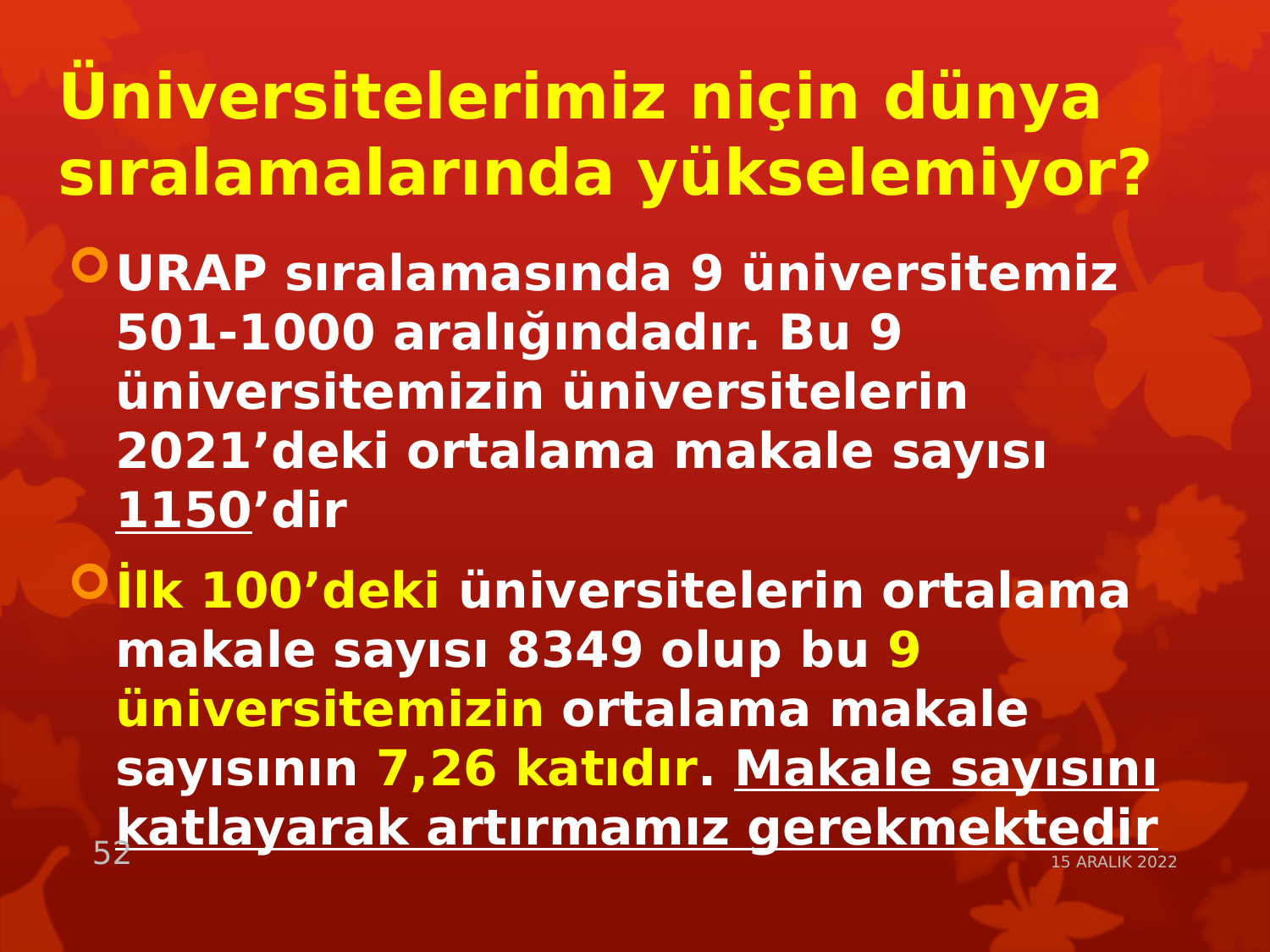

# Üniversitelerimiz niçin dünya sıralamalarında yükselemiyor?
URAP sıralamasında 9 üniversitemiz 501-1000 aralığındadır. Bu 9 üniversitemizin üniversitelerin 2021’deki ortalama makale sayısı 1150’dir
İlk 100’deki üniversitelerin ortalama makale sayısı 8349 olup bu 9 üniversitemizin ortalama makale sayısının 7,26 katıdır. Makale sayısını katlayarak artırmamız gerekmektedir
52
15 ARALIK 2022